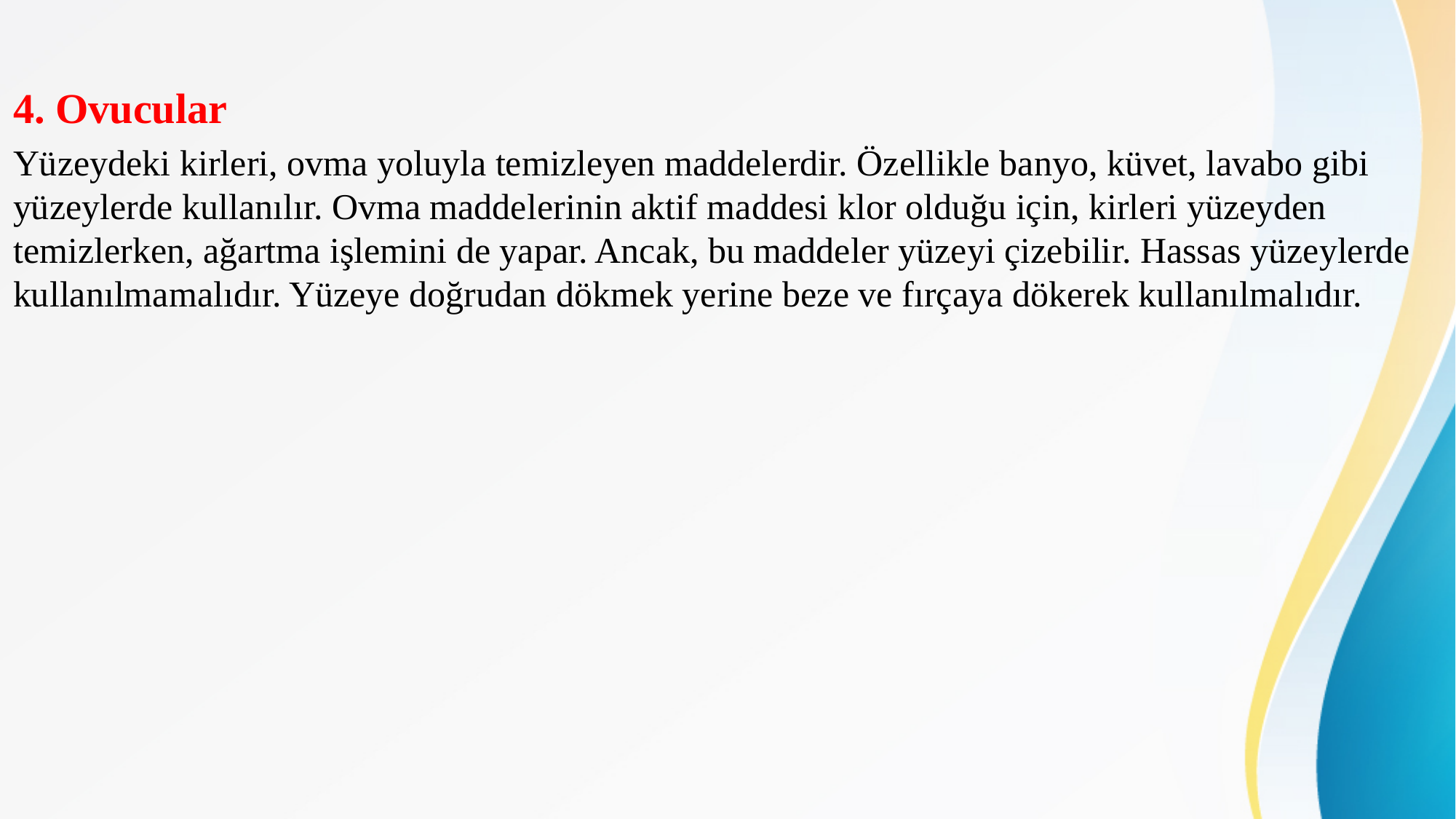

4. Ovucular
Yüzeydeki kirleri, ovma yoluyla temizleyen maddelerdir. Özellikle banyo, küvet, lavabo gibi yüzeylerde kullanılır. Ovma maddelerinin aktif maddesi klor olduğu için, kirleri yüzeyden temizlerken, ağartma işlemini de yapar. Ancak, bu maddeler yüzeyi çizebilir. Hassas yüzeylerde kullanılmamalıdır. Yüzeye doğrudan dökmek yerine beze ve fırçaya dökerek kullanılmalıdır.